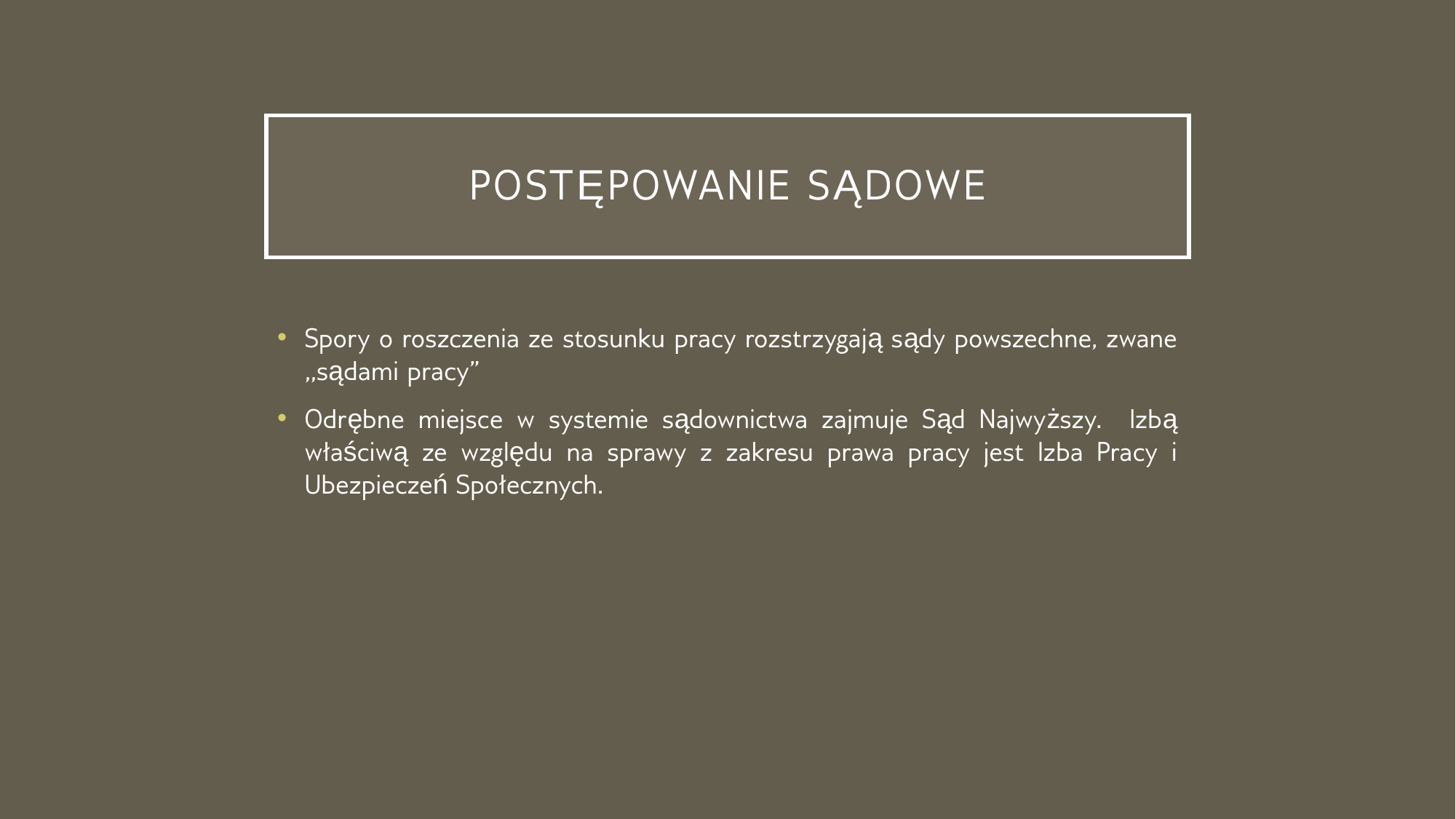

# Postępowanie sądowe
Spory o roszczenia ze stosunku pracy rozstrzygają sądy powszechne, zwane ,,sądami pracy”
Odrębne miejsce w systemie sądownictwa zajmuje Sąd Najwyższy.  Izbą właściwą ze względu na sprawy z zakresu prawa pracy jest Izba Pracy i Ubezpieczeń Społecznych.